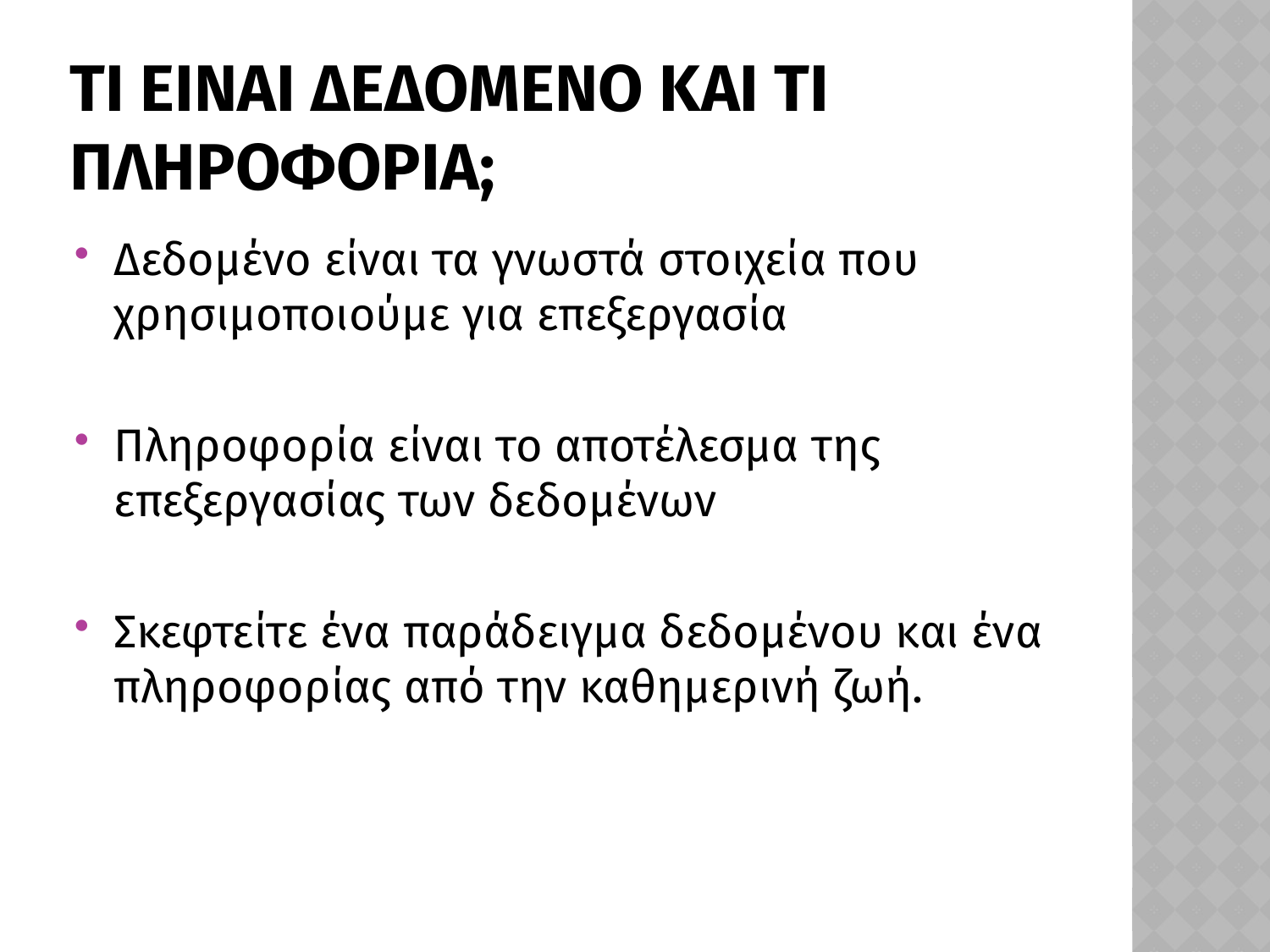

# Τι ειναι δεδομενο και τι πληροφορια;
Δεδομένο είναι τα γνωστά στοιχεία που χρησιμοποιούμε για επεξεργασία

Πληροφορία είναι το αποτέλεσμα της επεξεργασίας των δεδομένων

Σκεφτείτε ένα παράδειγμα δεδομένου και ένα πληροφορίας από την καθημερινή ζωή.